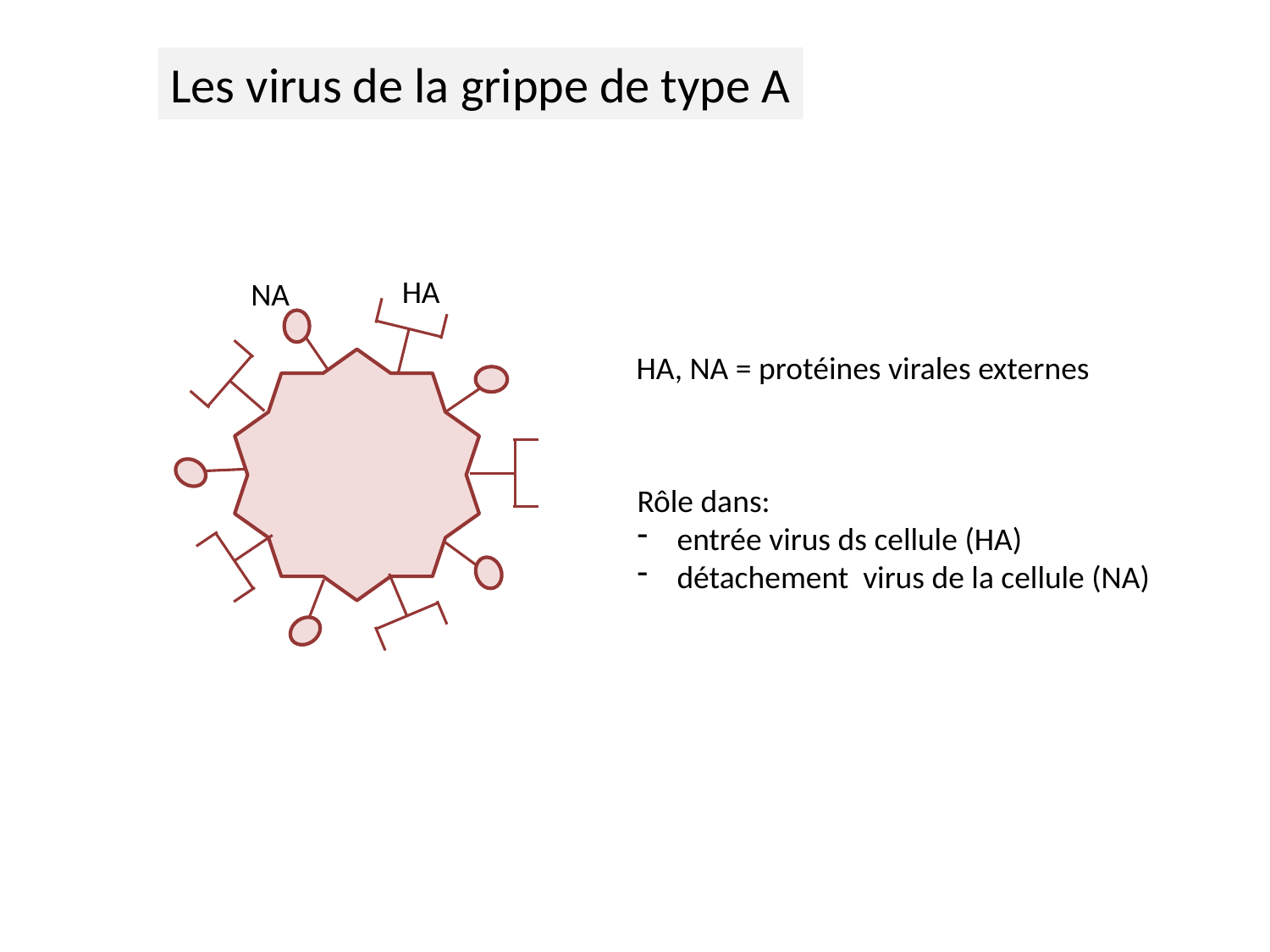

Les virus de la grippe de type A
HA
NA

HA, NA = protéines virales externes
Rôle dans:
entrée virus ds cellule (HA)
détachement  virus de la cellule (NA)